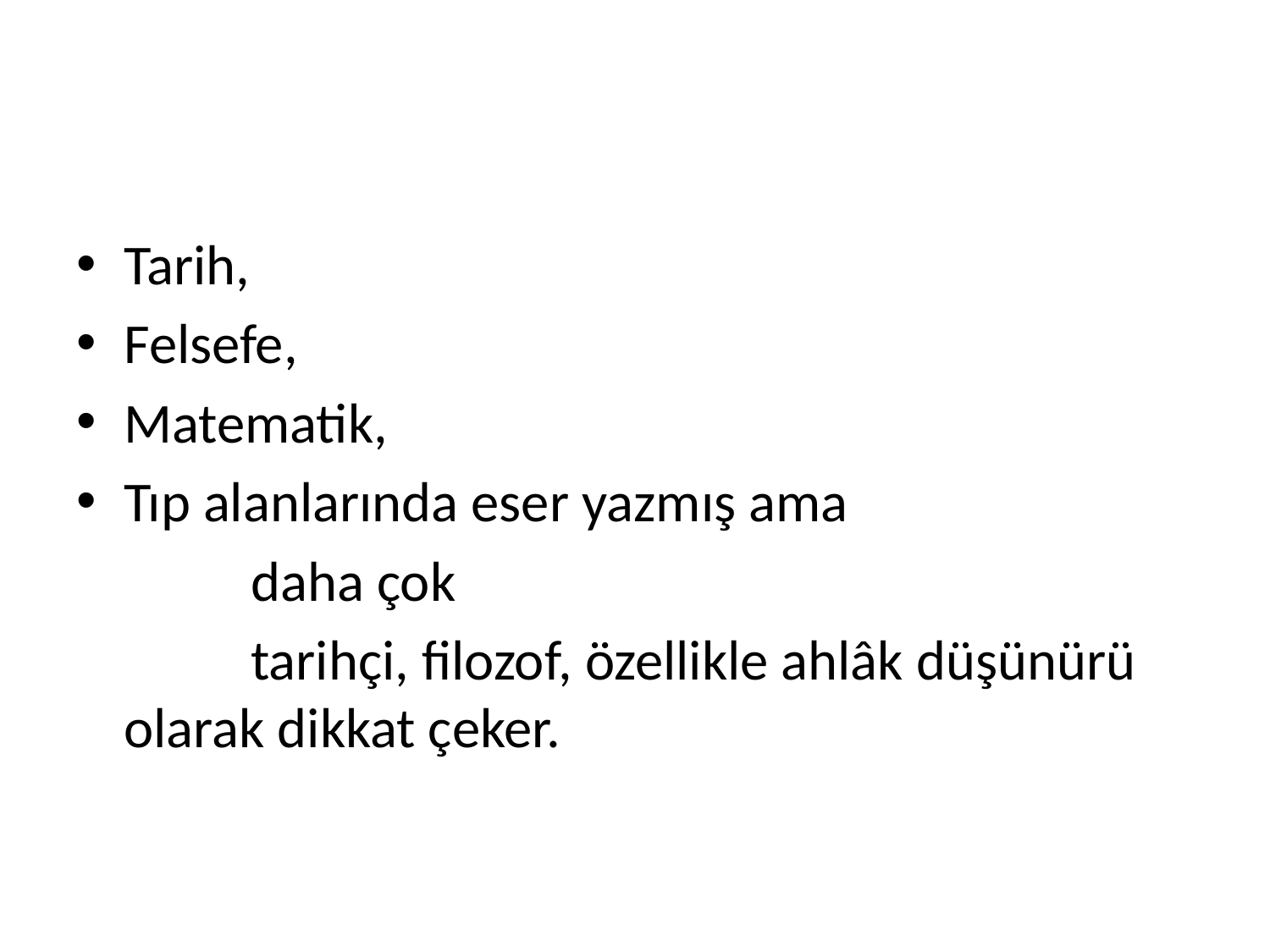

#
Tarih,
Felsefe,
Matematik,
Tıp alanlarında eser yazmış ama
		daha çok
		tarihçi, filozof, özellikle ahlâk düşünürü olarak dikkat çeker.